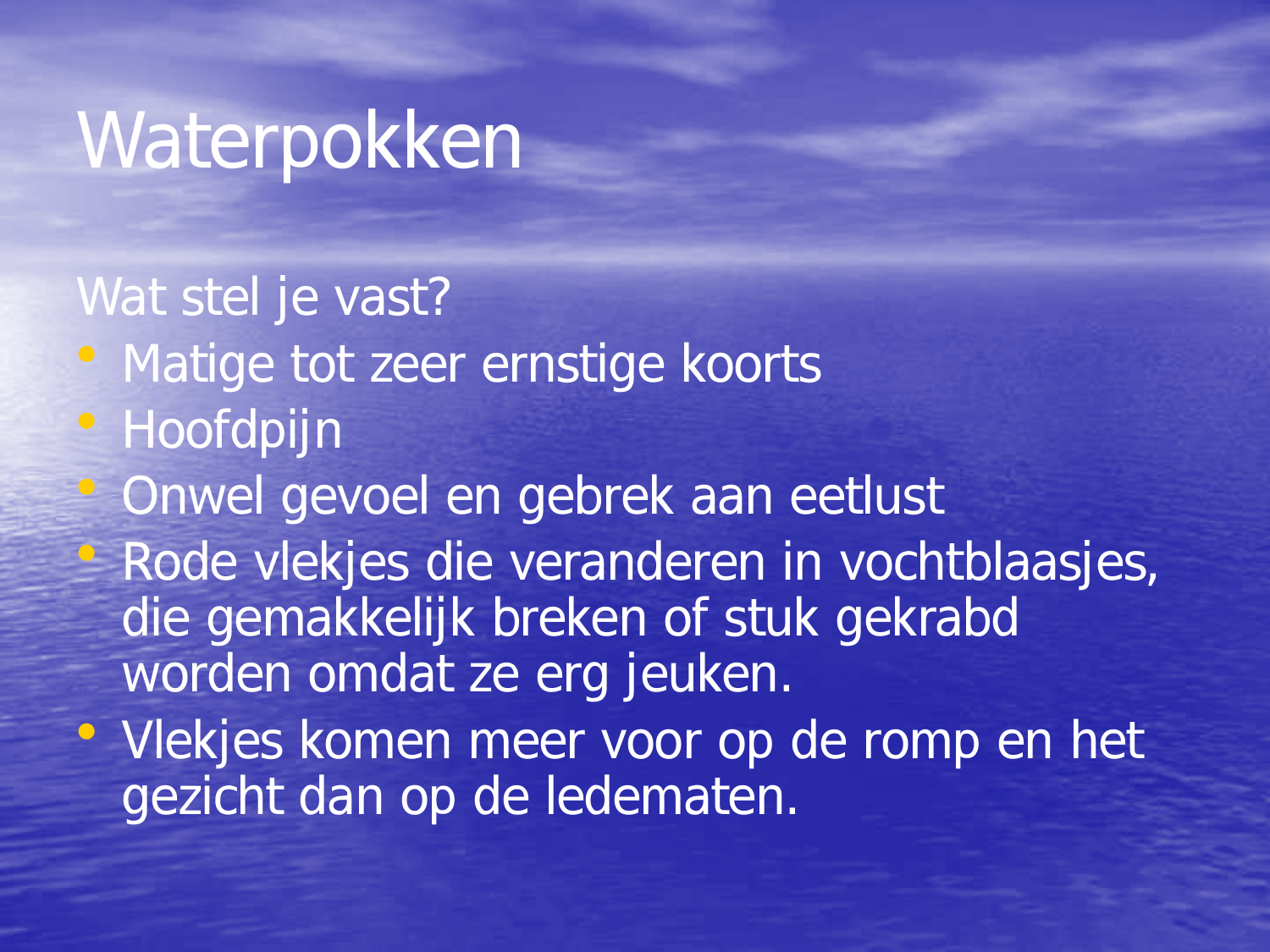

Waterpokken
Wat stel je vast?
Matige tot zeer ernstige koorts
Hoofdpijn
Onwel gevoel en gebrek aan eetlust
Rode vlekjes die veranderen in vochtblaasjes, die gemakkelijk breken of stuk gekrabd worden omdat ze erg jeuken.
Vlekjes komen meer voor op de romp en het gezicht dan op de ledematen.